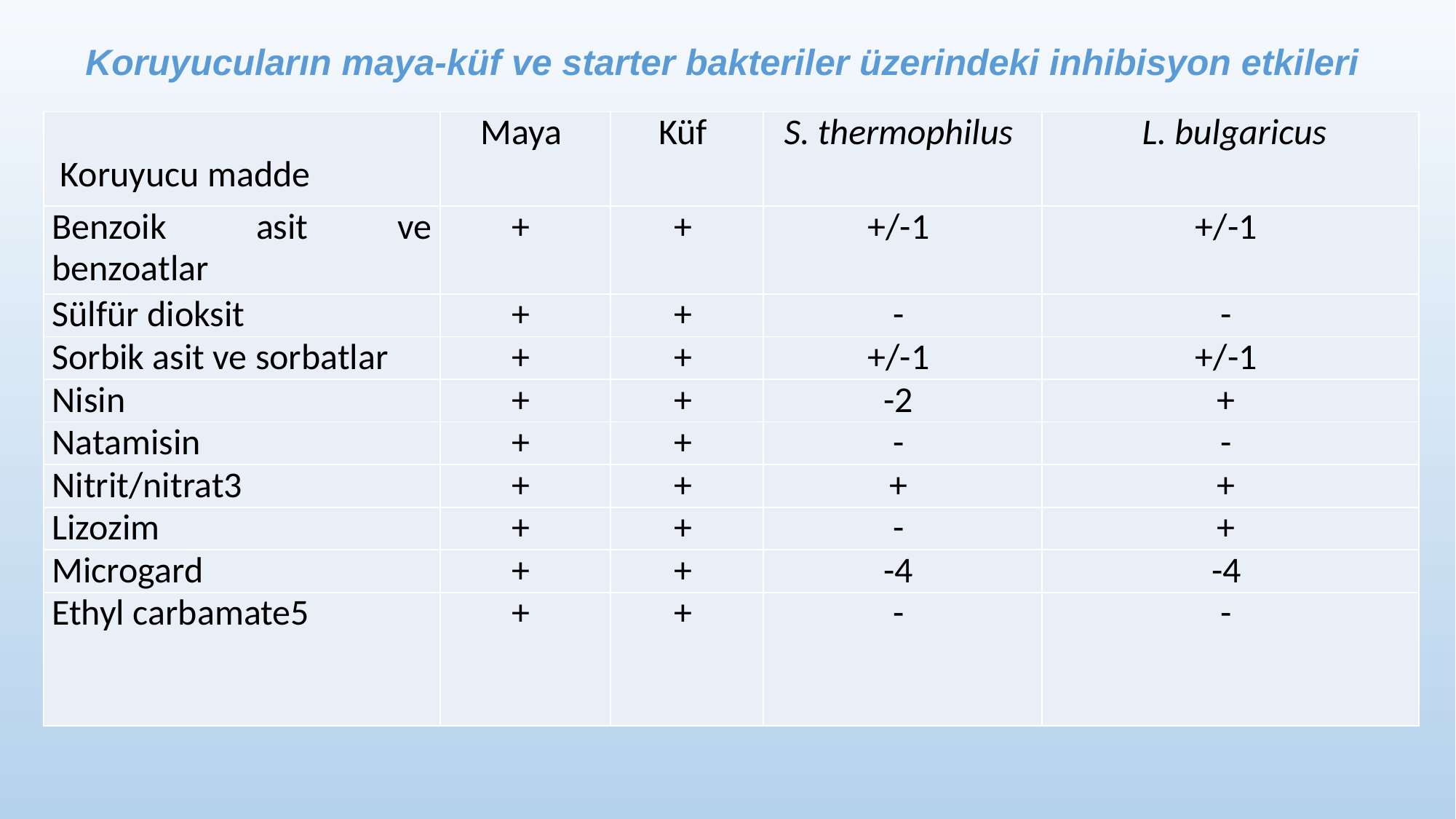

Koruyucuların maya-küf ve starter bakteriler üzerindeki inhibisyon etkileri

| Koruyucu madde | Maya | Küf | S. thermophilus | L. bulgaricus |
| --- | --- | --- | --- | --- |
| Benzoik asit ve benzoatlar | + | + | +/-1 | +/-1 |
| Sülfür dioksit | + | + | - | - |
| Sorbik asit ve sorbatlar | + | + | +/-1 | +/-1 |
| Nisin | + | + | -2 | + |
| Natamisin | + | + | - | - |
| Nitrit/nitrat3 | + | + | + | + |
| Lizozim | + | + | - | + |
| Microgard | + | + | -4 | -4 |
| Ethyl carbamate5 | + | + | - | - |